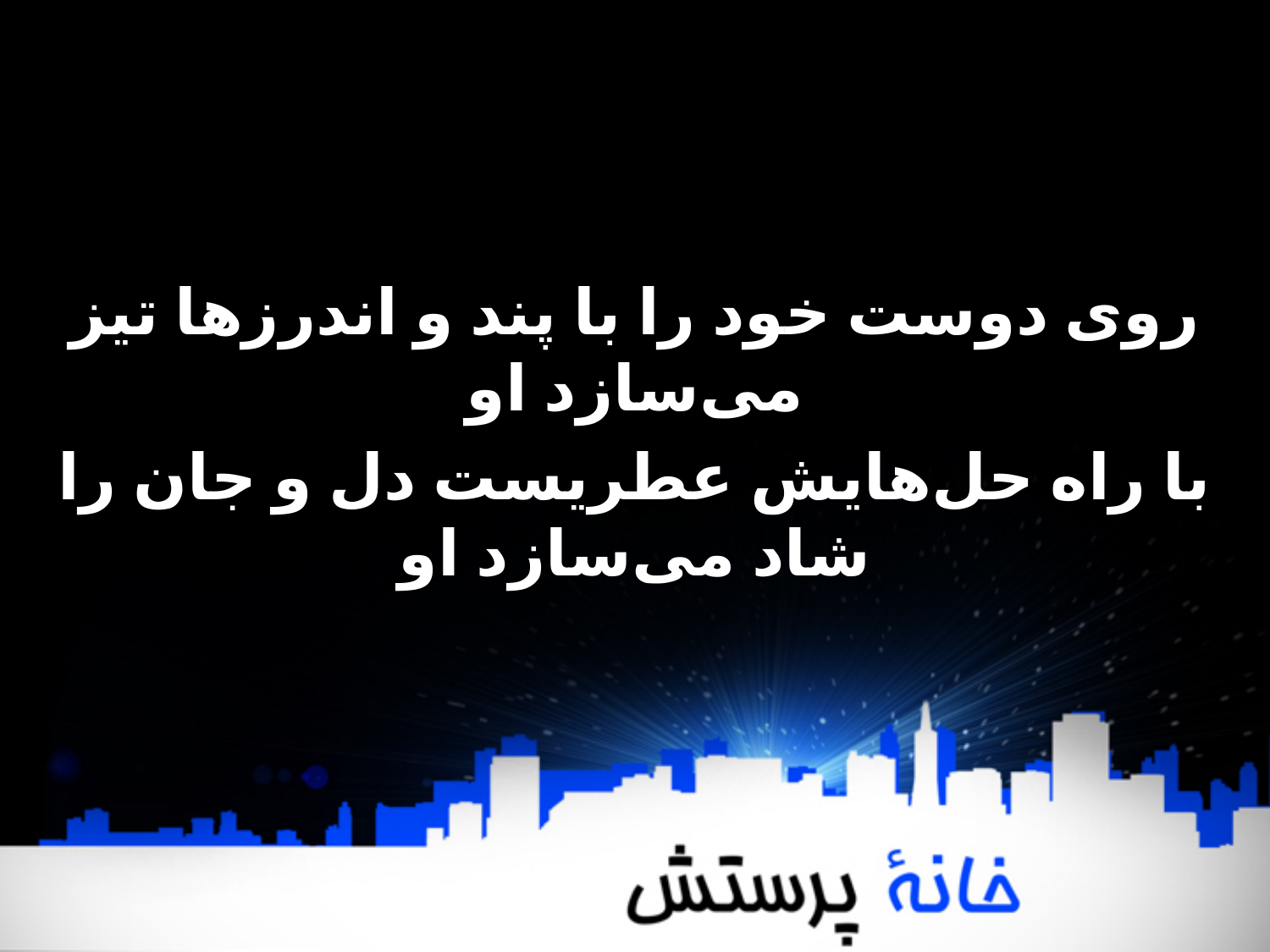

روی دوست خود را با پند و اندرزها تیز می‌سازد او
با راه حل‌هایش عطریست دل و جان را شاد می‌سازد او